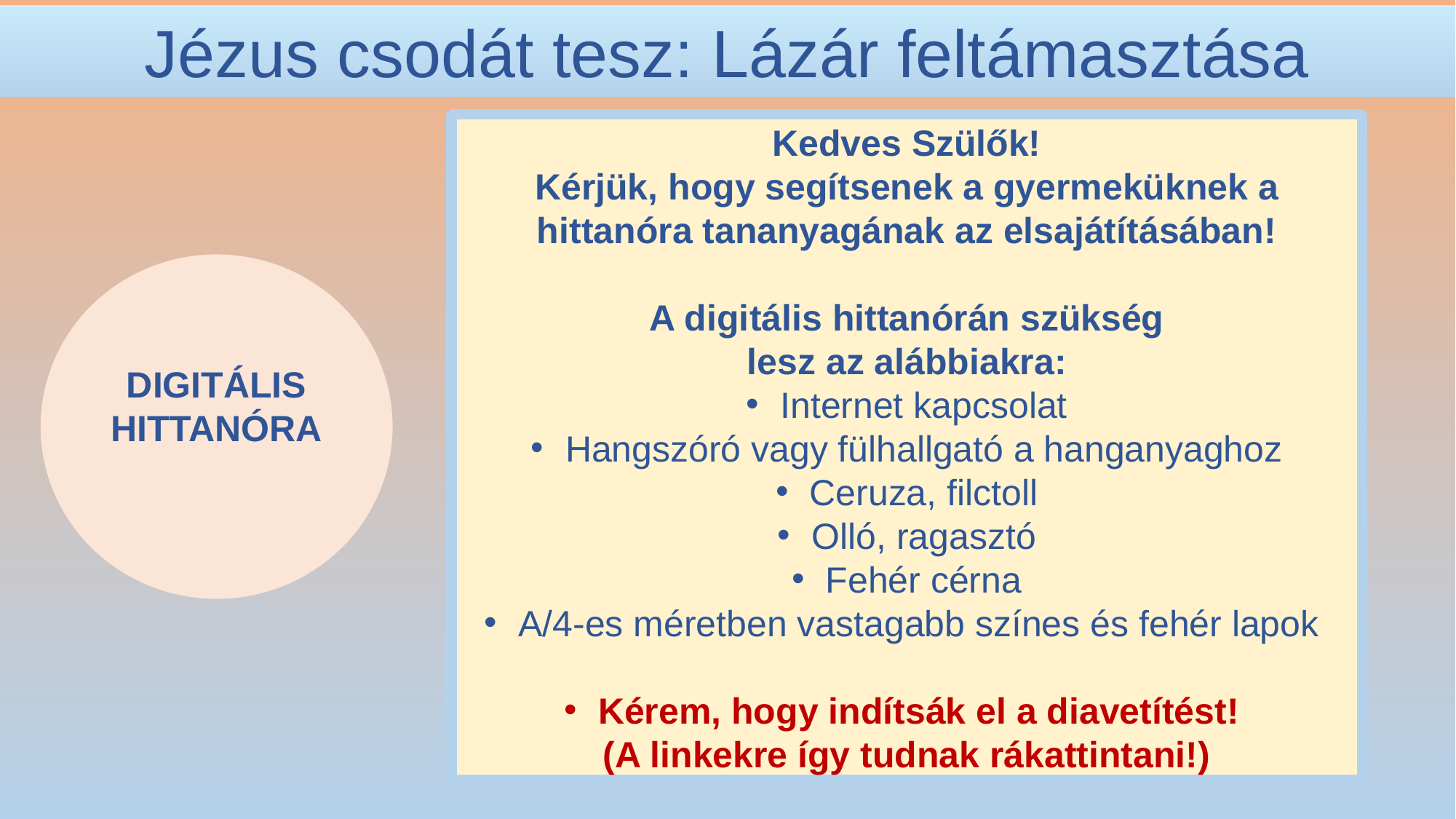

Jézus csodát tesz: Lázár feltámasztása
Kedves Szülők!
Kérjük, hogy segítsenek a gyermeküknek a hittanóra tananyagának az elsajátításában!

A digitális hittanórán szükség
lesz az alábbiakra:
Internet kapcsolat
Hangszóró vagy fülhallgató a hanganyaghoz
Ceruza, filctoll
Olló, ragasztó
Fehér cérna
A/4-es méretben vastagabb színes és fehér lapok

Kérem, hogy indítsák el a diavetítést!
(A linkekre így tudnak rákattintani!)
DIGITÁLIS HITTANÓRA